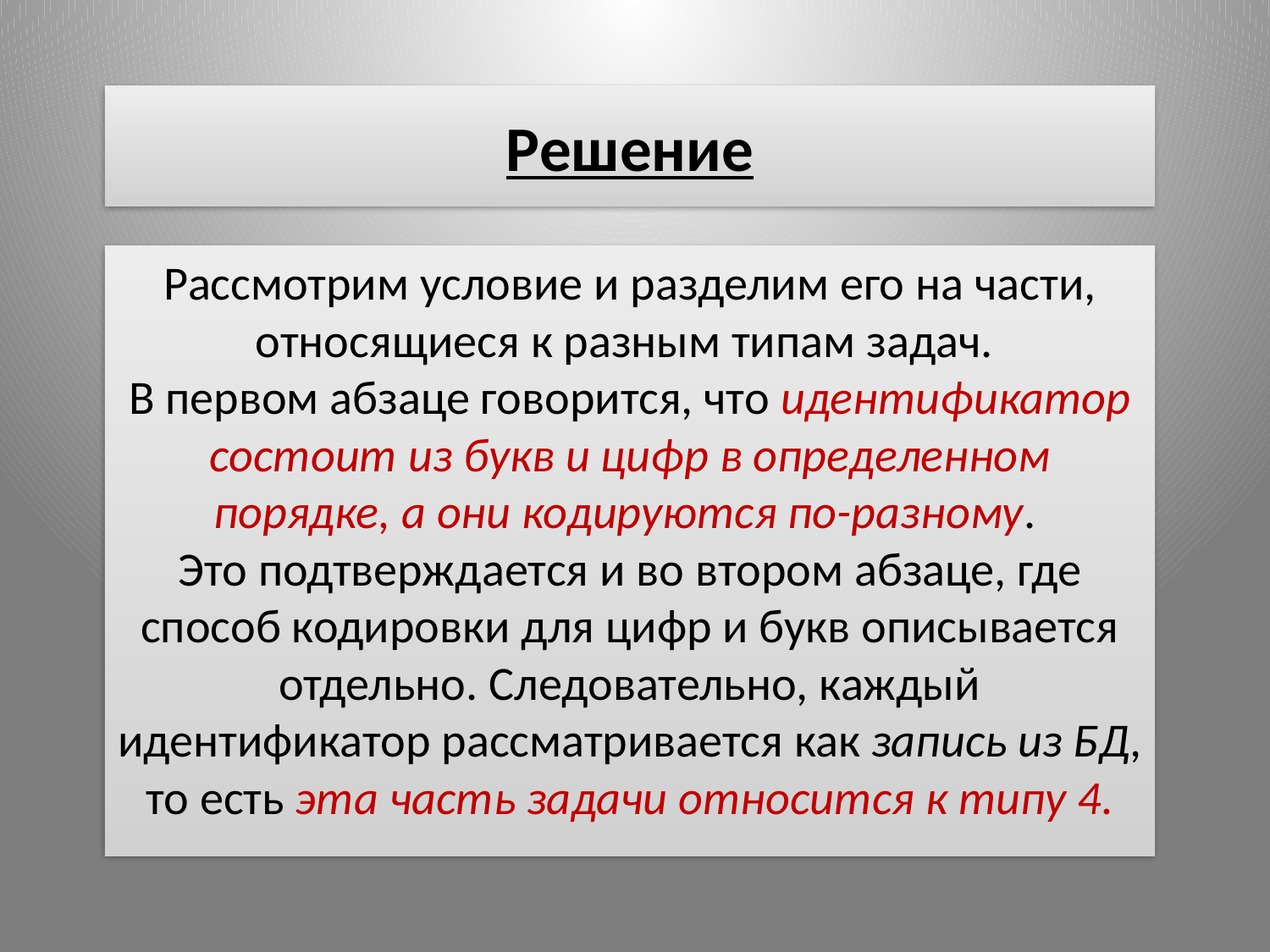

# Решение
Рассмотрим условие и разделим его на части, относящиеся к разным типам задач.
В первом абзаце говорится, что идентификатор состоит из букв и цифр в определенном порядке, а они кодируются по-разному.
Это подтверждается и во втором абзаце, где способ кодировки для цифр и букв описывается отдельно. Следовательно, каждый идентификатор рассматривается как запись из БД, то есть эта часть задачи относится к типу 4.